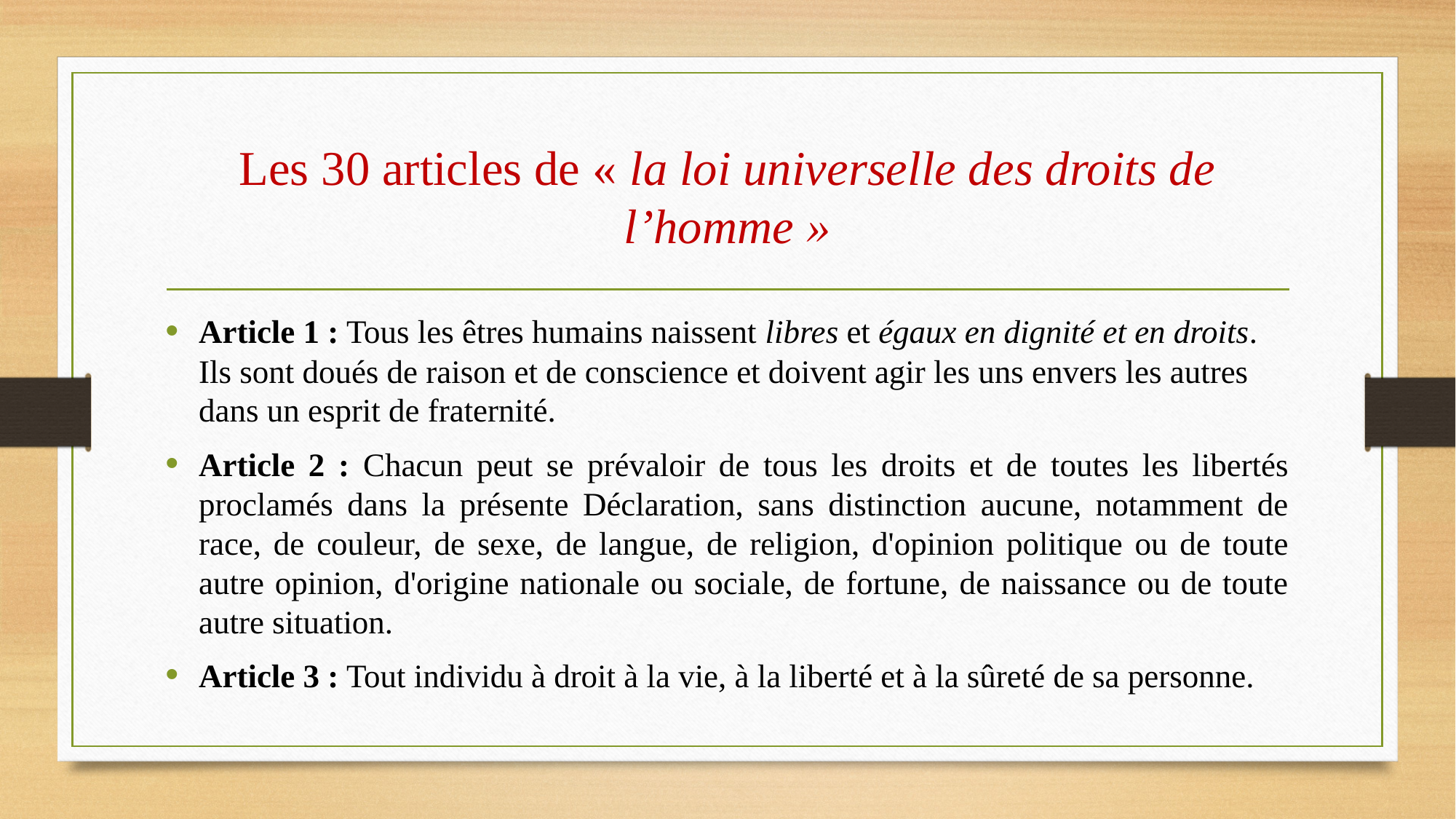

# Les 30 articles de « la loi universelle des droits de l’homme »
Article 1 : Tous les êtres humains naissent libres et égaux en dignité et en droits. Ils sont doués de raison et de conscience et doivent agir les uns envers les autres dans un esprit de fraternité.
Article 2 : Chacun peut se prévaloir de tous les droits et de toutes les libertés proclamés dans la présente Déclaration, sans distinction aucune, notamment de race, de couleur, de sexe, de langue, de religion, d'opinion politique ou de toute autre opinion, d'origine nationale ou sociale, de fortune, de naissance ou de toute autre situation.
Article 3 : Tout individu à droit à la vie, à la liberté et à la sûreté de sa personne.